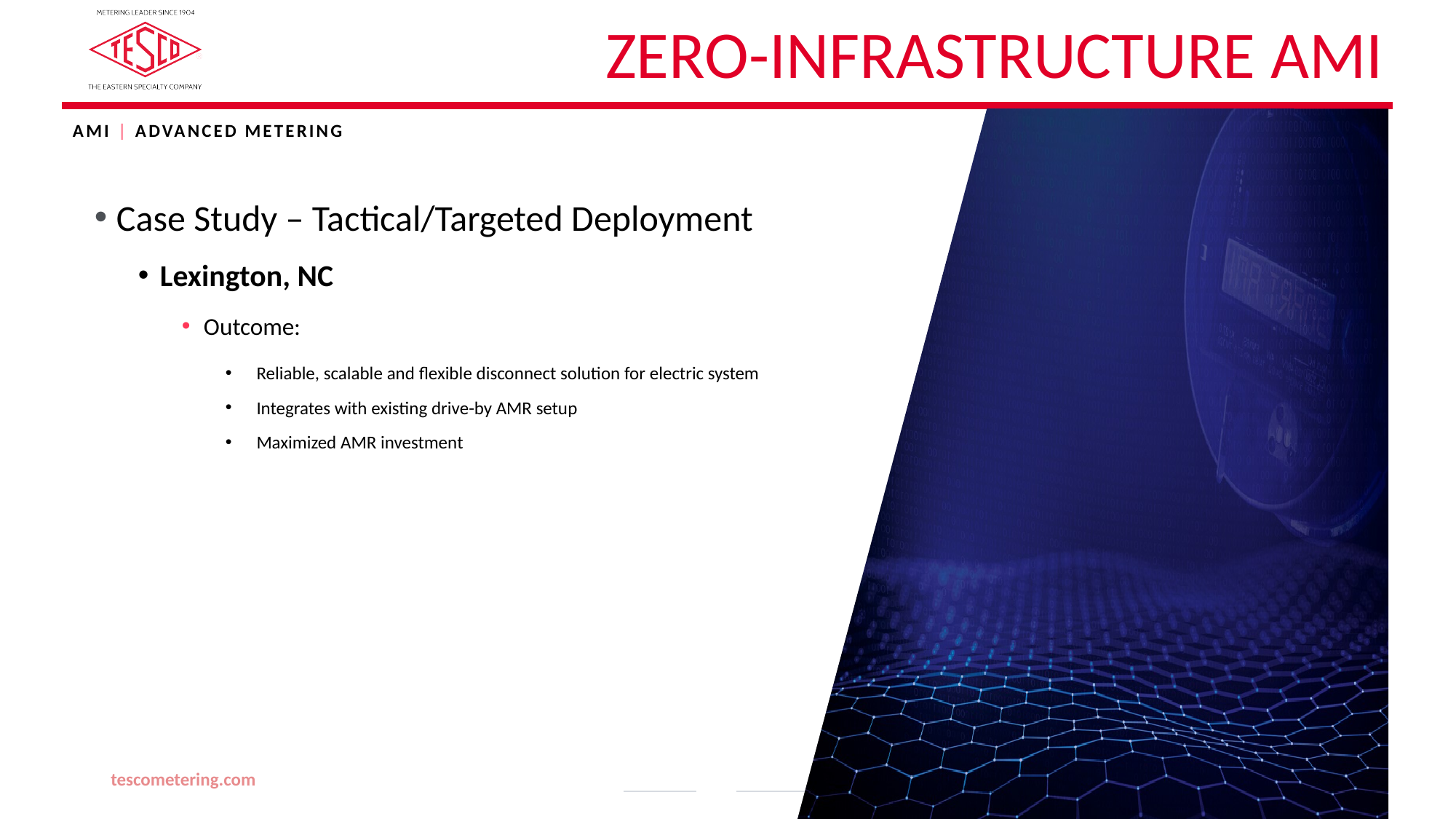

# Zero-Infrastructure AMI

AMI | ADVANCED METERING
Case Study – Tactical/Targeted Deployment
Lexington, NC
Outcome:
Reliable, scalable and flexible disconnect solution for electric system
Integrates with existing drive-by AMR setup
Maximized AMR investment

tescometering.com
37